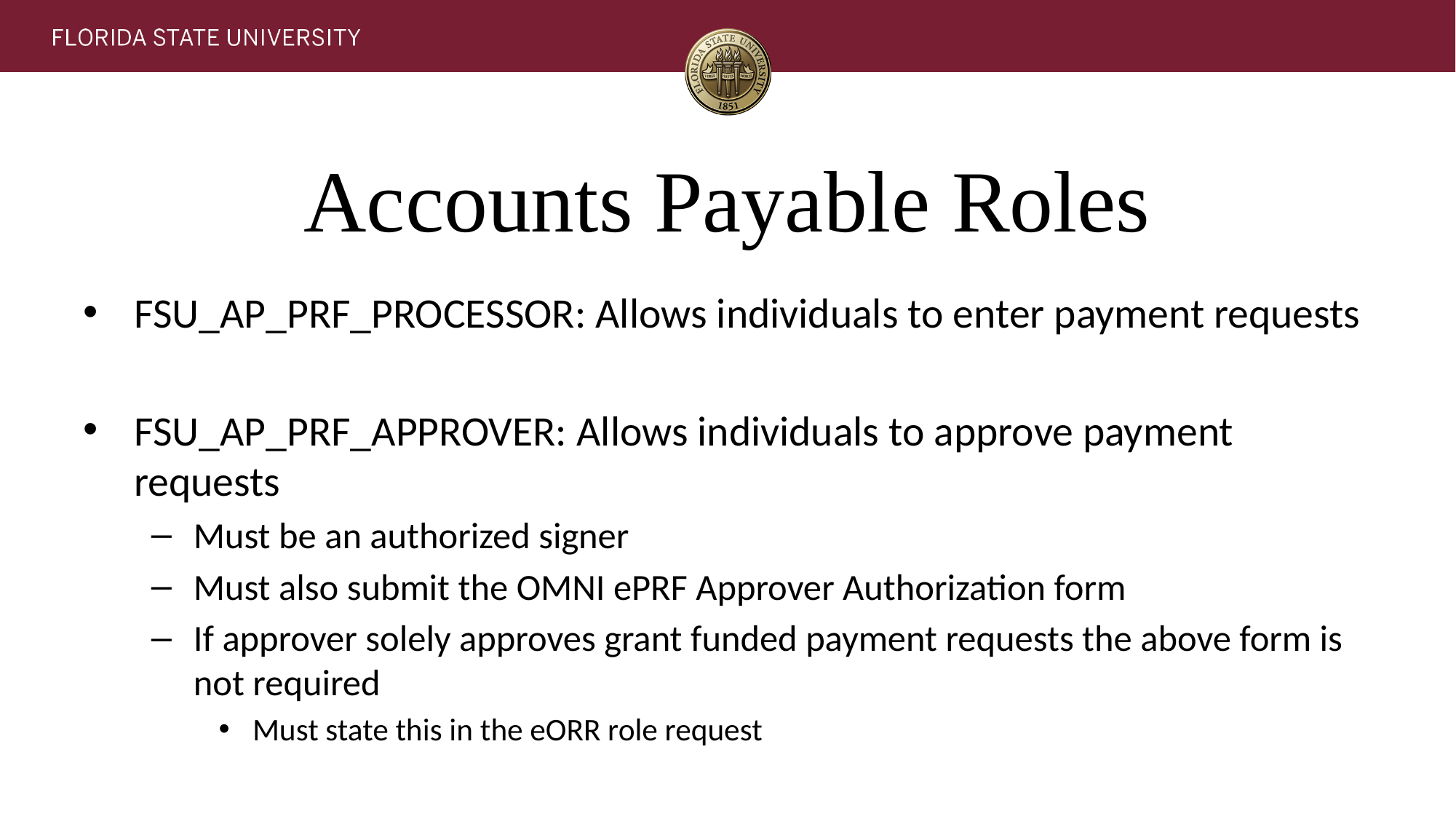

# Accounts Payable Roles
FSU_AP_PRF_PROCESSOR: Allows individuals to enter payment requests

FSU_AP_PRF_APPROVER: Allows individuals to approve payment requests
Must be an authorized signer
Must also submit the OMNI ePRF Approver Authorization form
If approver solely approves grant funded payment requests the above form is not required
Must state this in the eORR role request